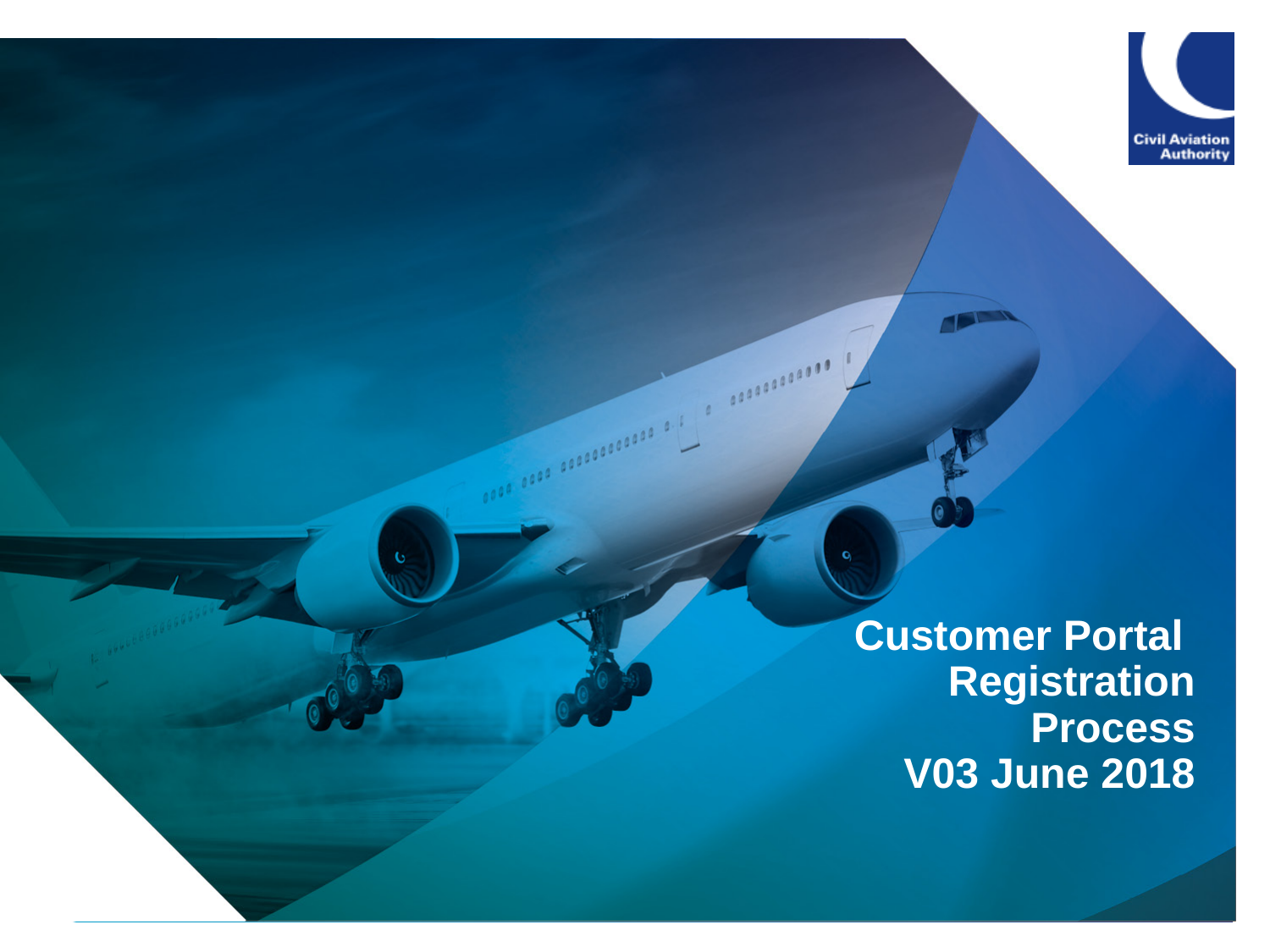

# Customer Portal Registration Process V03 June 2018